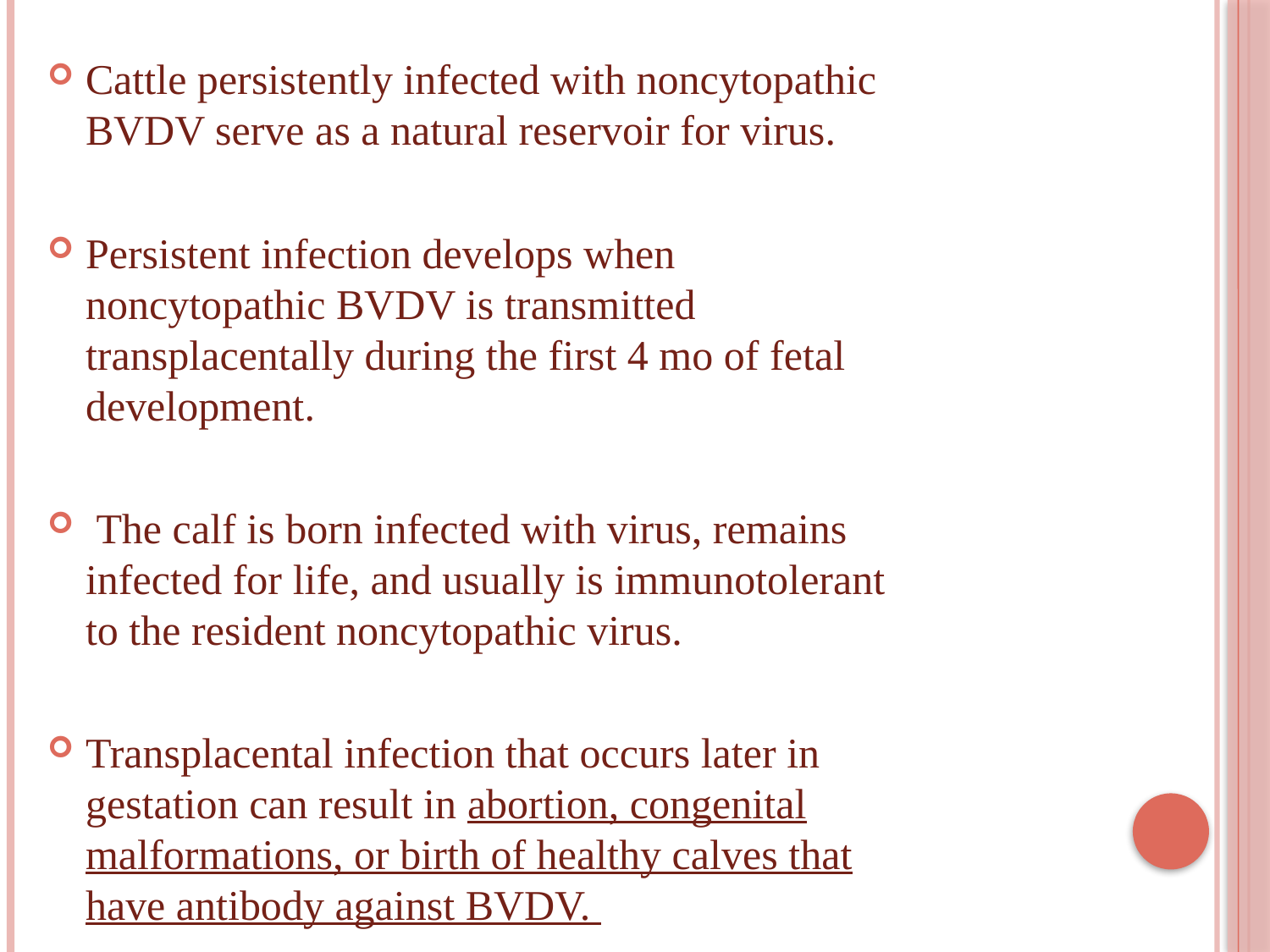

Cattle persistently infected with noncytopathic BVDV serve as a natural reservoir for virus.

Persistent infection develops when noncytopathic BVDV is transmitted transplacentally during the first 4 mo of fetal development.

 The calf is born infected with virus, remains infected for life, and usually is immunotolerant to the resident noncytopathic virus.

Transplacental infection that occurs later in gestation can result in abortion, congenital malformations, or birth of healthy calves that have antibody against BVDV.